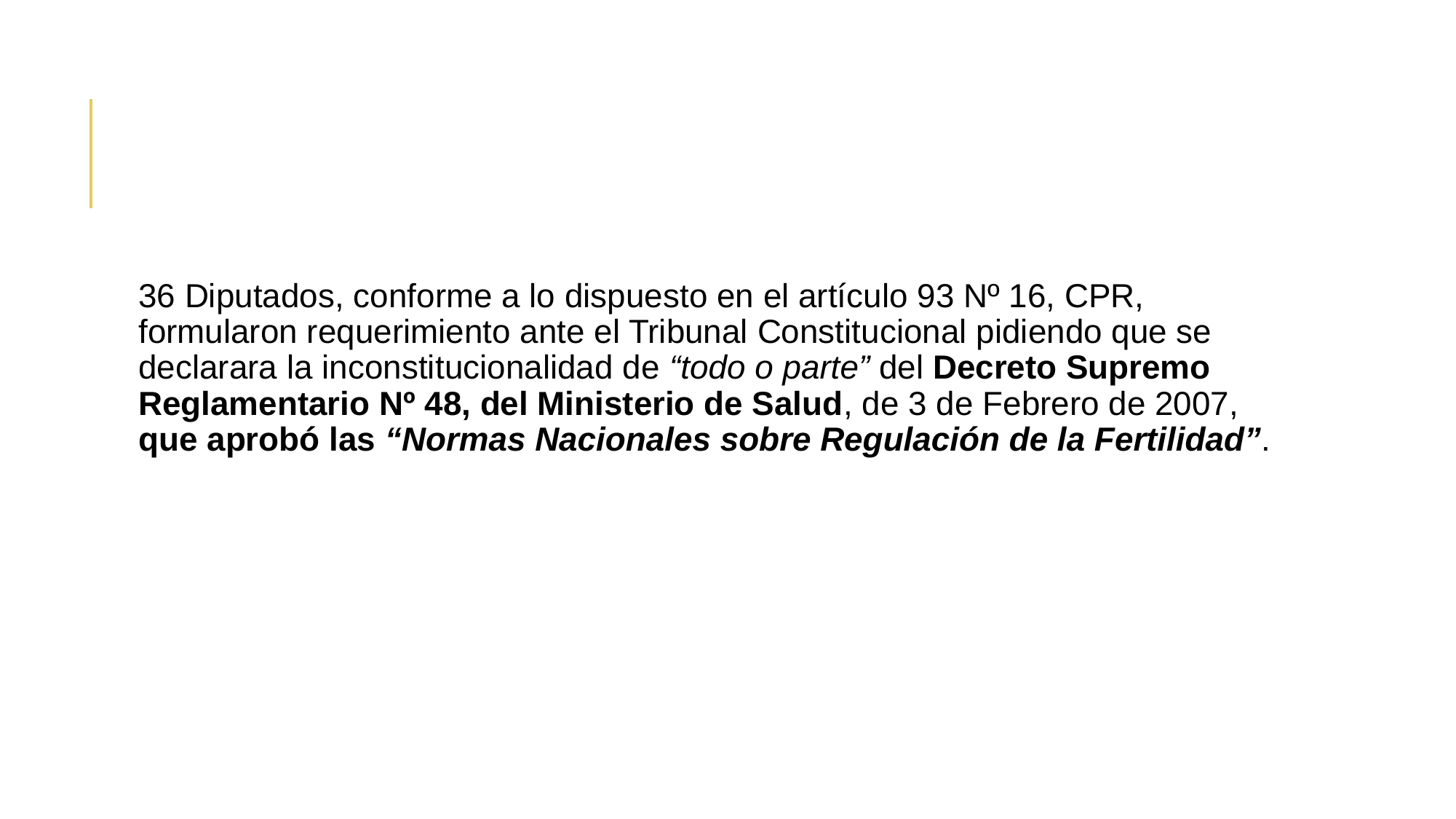

36 Diputados, conforme a lo dispuesto en el artículo 93 Nº 16, CPR, formularon requerimiento ante el Tribunal Constitucional pidiendo que se declarara la inconstitucionalidad de “todo o parte” del Decreto Supremo Reglamentario Nº 48, del Ministerio de Salud, de 3 de Febrero de 2007, que aprobó las “Normas Nacionales sobre Regulación de la Fertilidad”.